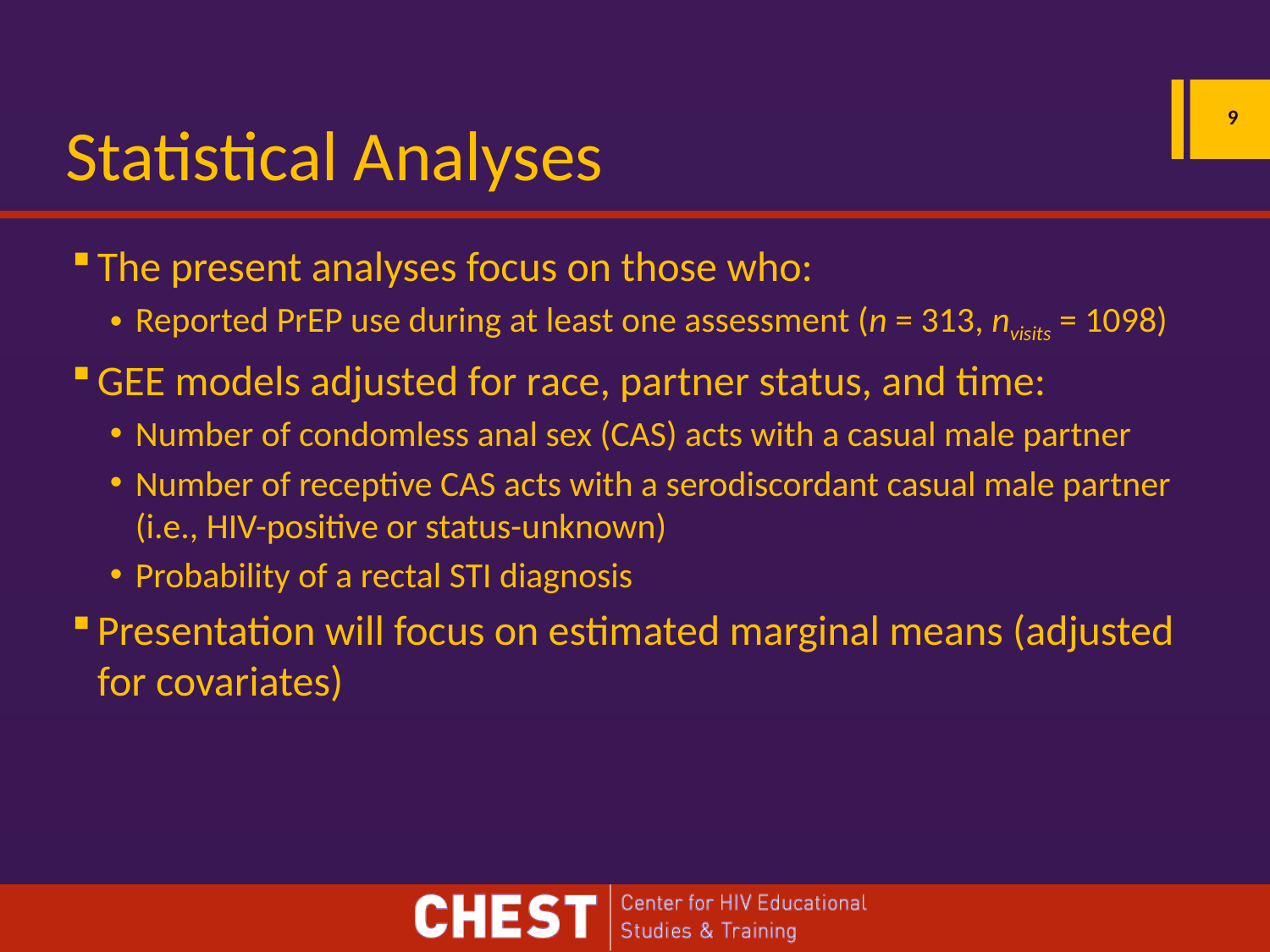

# Statistical Analyses
9
The present analyses focus on those who:
Reported PrEP use during at least one assessment (n = 313, nvisits = 1098)
GEE models adjusted for race, partner status, and time:
Number of condomless anal sex (CAS) acts with a casual male partner
Number of receptive CAS acts with a serodiscordant casual male partner (i.e., HIV-positive or status-unknown)
Probability of a rectal STI diagnosis
Presentation will focus on estimated marginal means (adjusted for covariates)